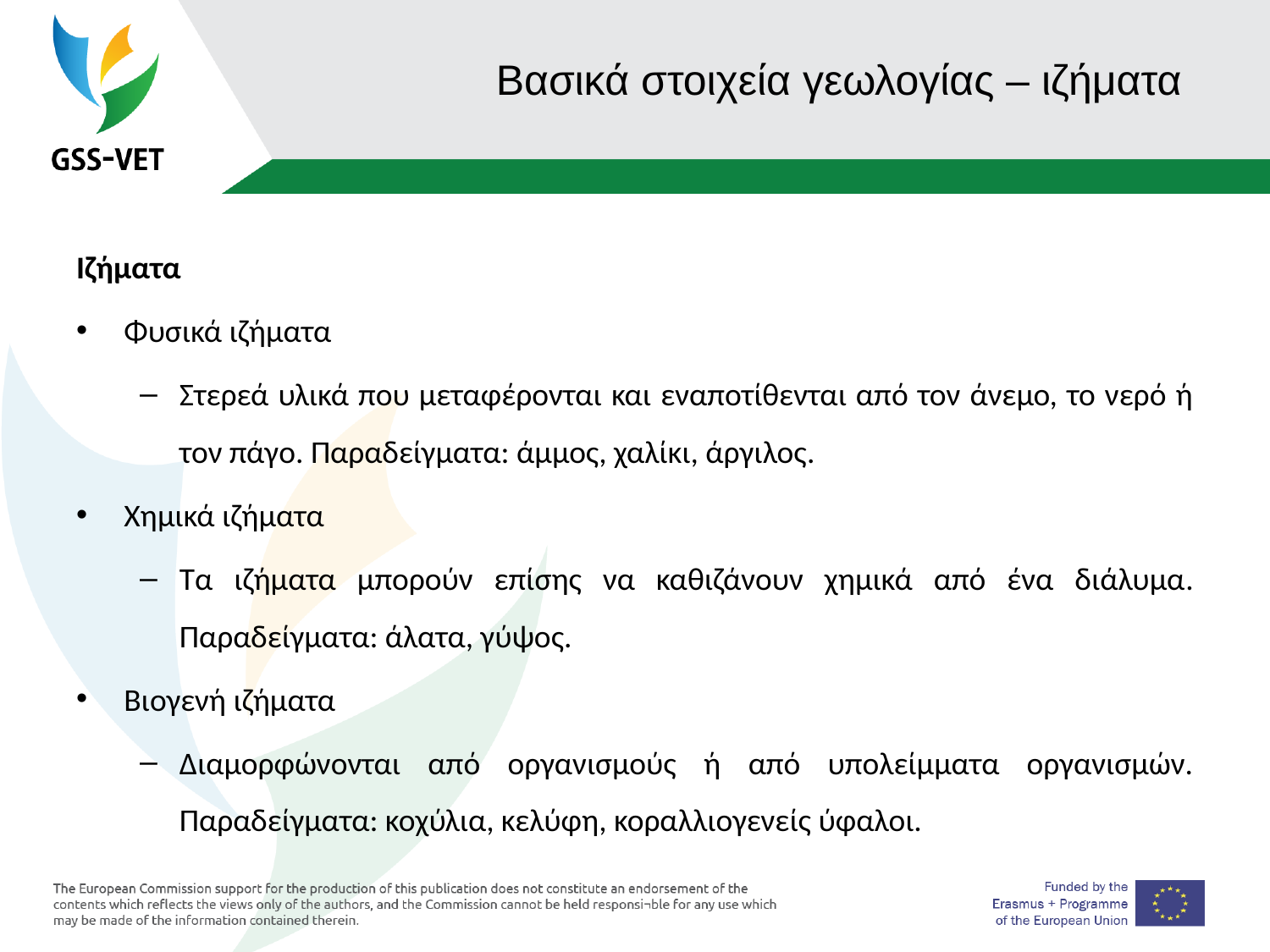

# Βασικά στοιχεία γεωλογίας – ιζήματα
Ιζήματα
Φυσικά ιζήματα
Στερεά υλικά που μεταφέρονται και εναποτίθενται από τον άνεμο, το νερό ή τον πάγο. Παραδείγματα: άμμος, χαλίκι, άργιλος.
Χημικά ιζήματα
Τα ιζήματα μπορούν επίσης να καθιζάνουν χημικά από ένα διάλυμα. Παραδείγματα: άλατα, γύψος.
Βιογενή ιζήματα
Διαμορφώνονται από οργανισμούς ή από υπολείμματα οργανισμών. Παραδείγματα: κοχύλια, κελύφη, κοραλλιογενείς ύφαλοι.